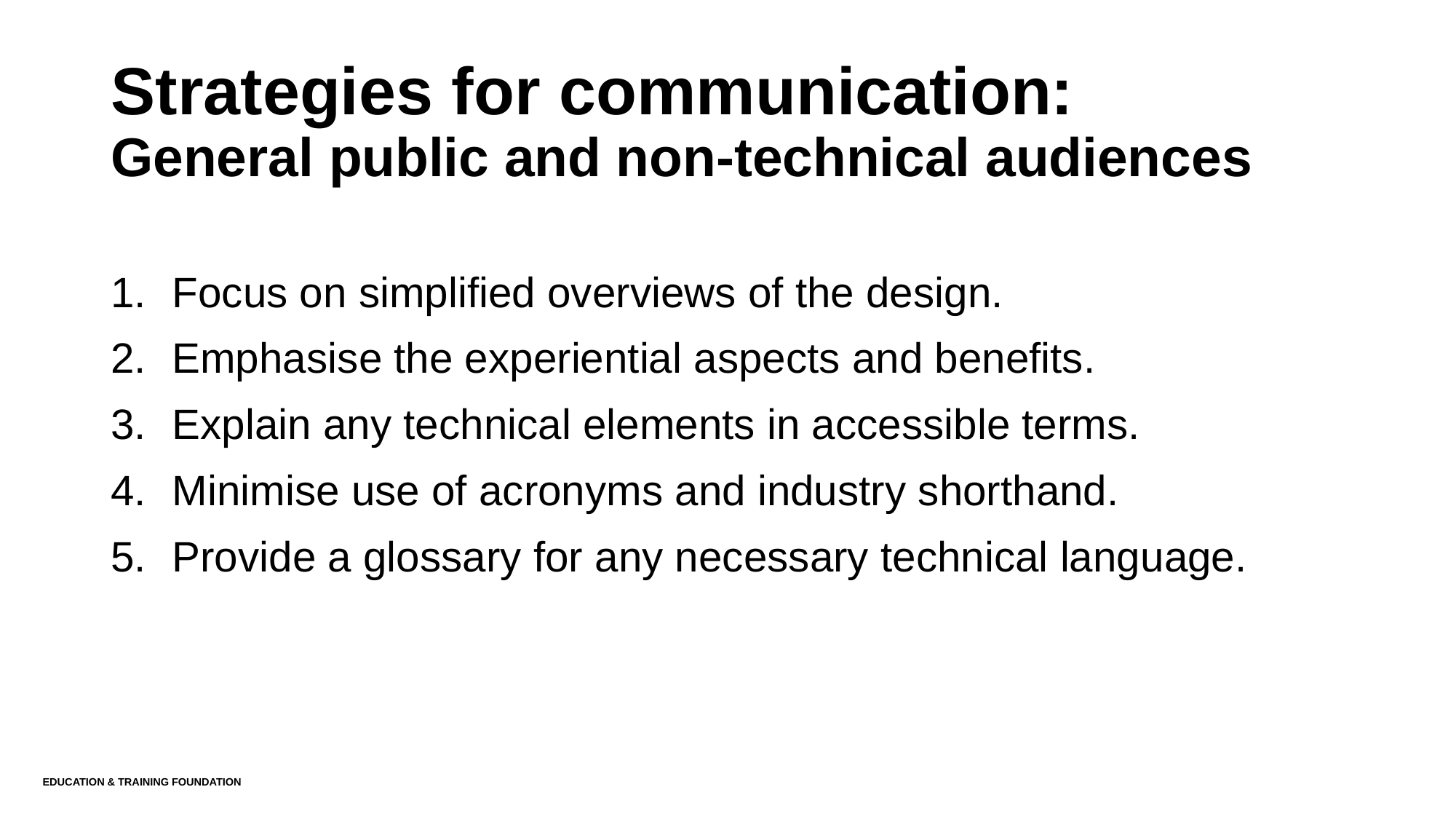

# Strategies for communication: General public and non-technical audiences
Focus on simplified overviews of the design.
Emphasise the experiential aspects and benefits.
Explain any technical elements in accessible terms.
Minimise use of acronyms and industry shorthand.
Provide a glossary for any necessary technical language.
Education & Training Foundation